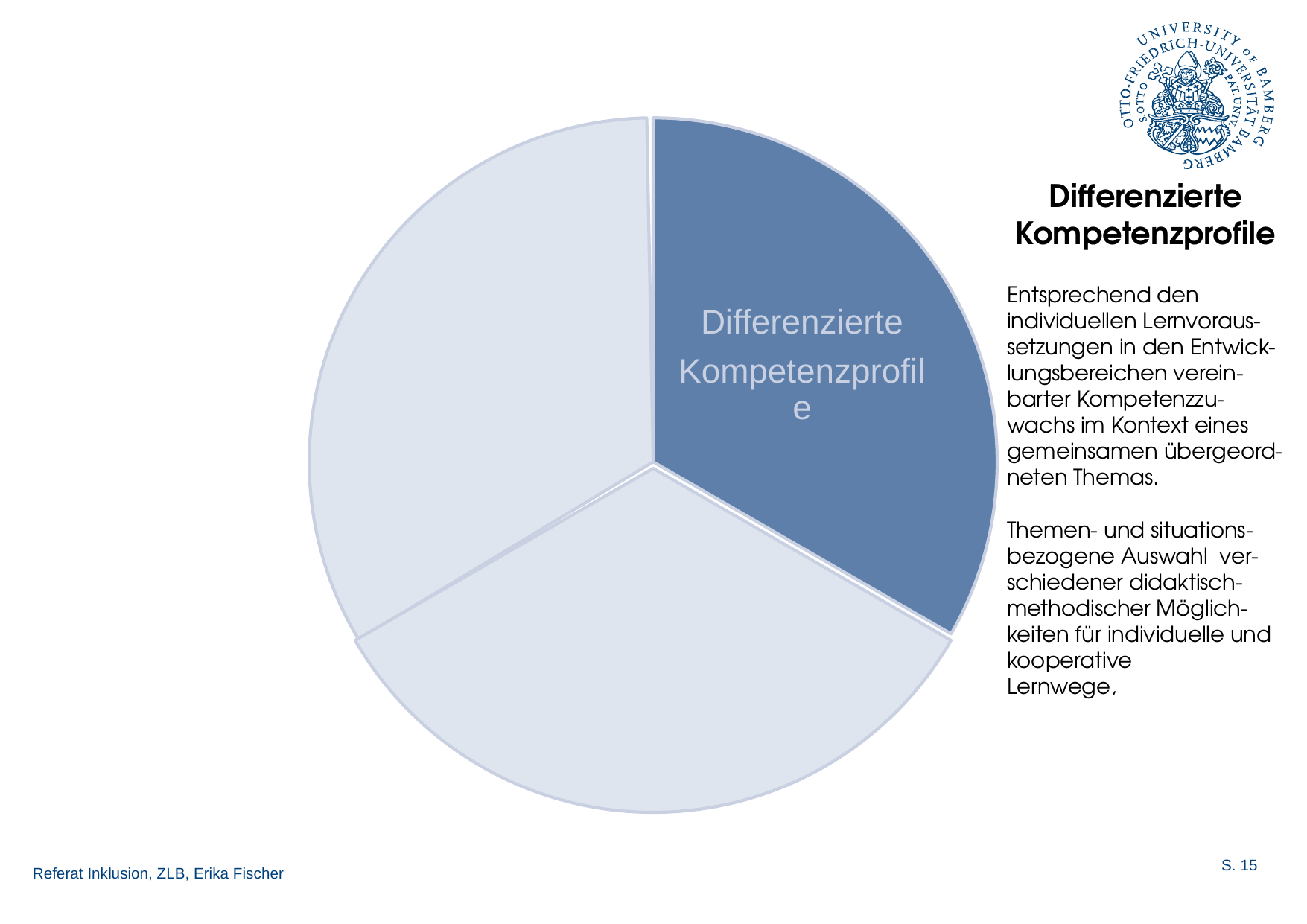

Differenzierte
Kompetenzprofile

Differenzierte Kompetenzprofile

Entsprechend den individuellen Lernvoraus-setzungen in den Entwick-lungsbereichen verein-barter Kompetenzzu-wachs im Kontext eines  gemeinsamen übergeord-neten Themas.

Themen- und situations-bezogene Auswahl  ver-schiedener didaktisch-methodischer Möglich-keiten für individuelle und kooperative
Lernwege,